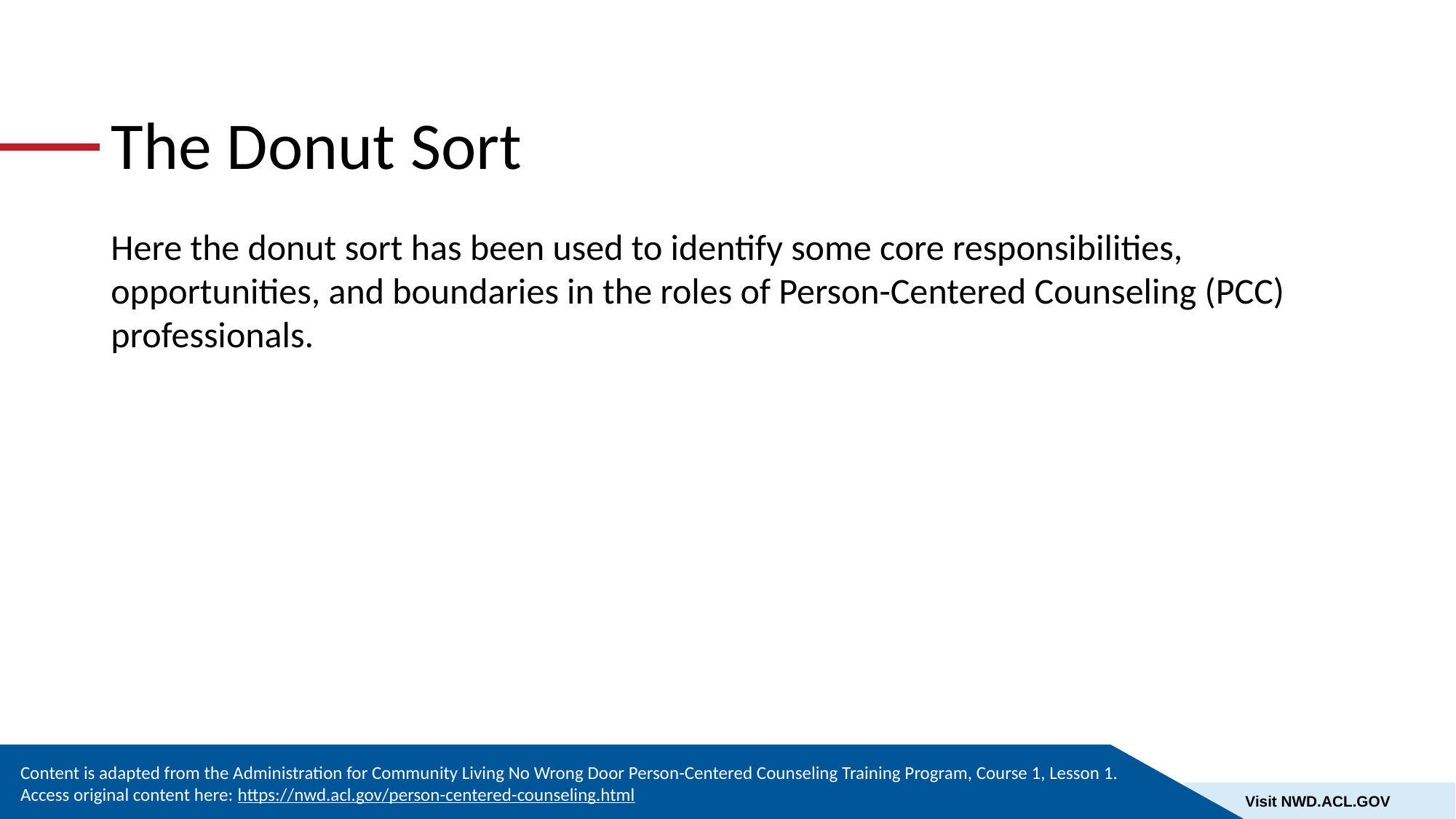

# The Donut Sort
Here the donut sort has been used to identify some core responsibilities, opportunities, and boundaries in the roles of Person-Centered Counseling (PCC) professionals.